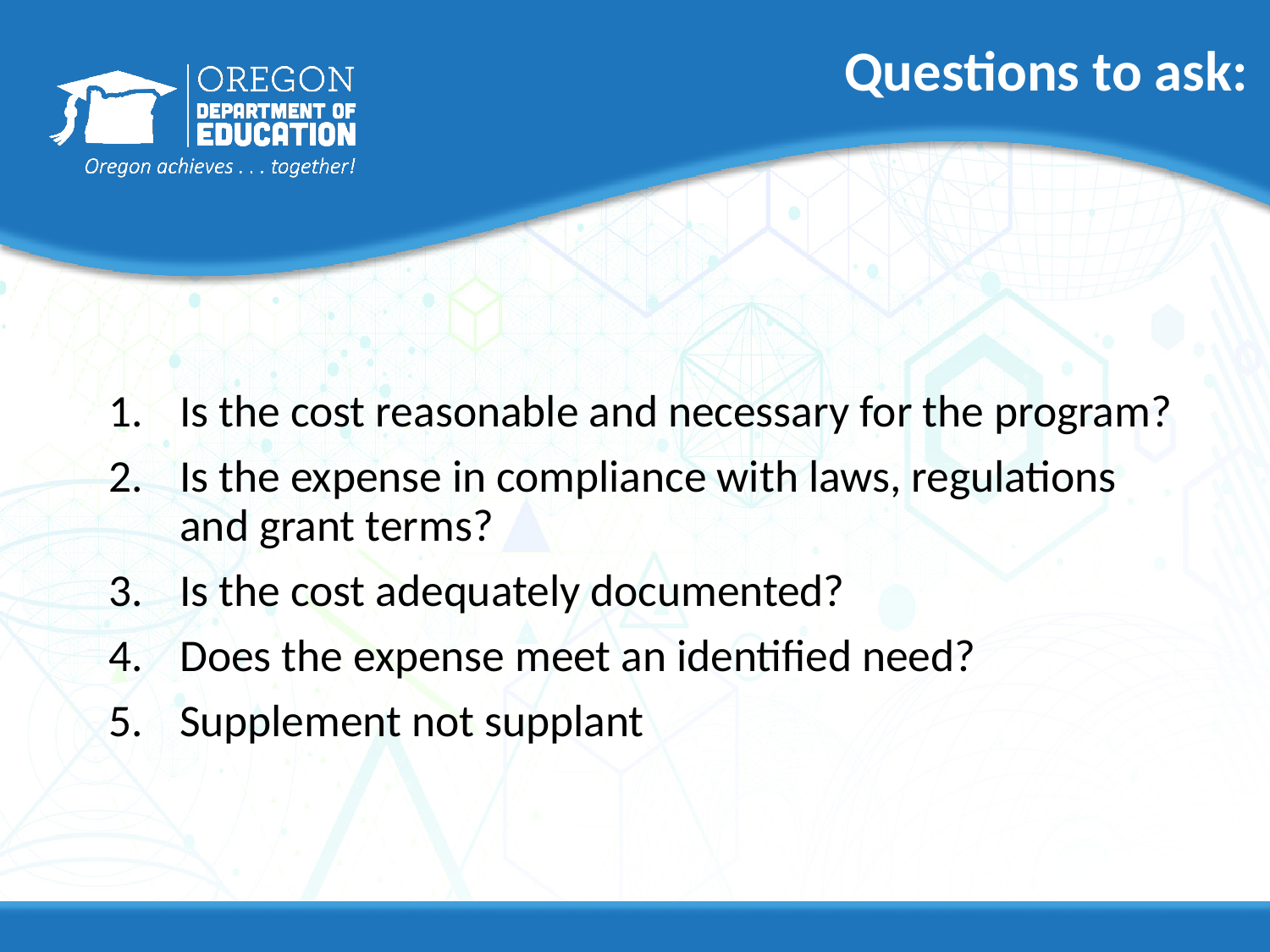

# Questions to ask:
Is the cost reasonable and necessary for the program?
Is the expense in compliance with laws, regulations and grant terms?
Is the cost adequately documented?
Does the expense meet an identified need?
Supplement not supplant